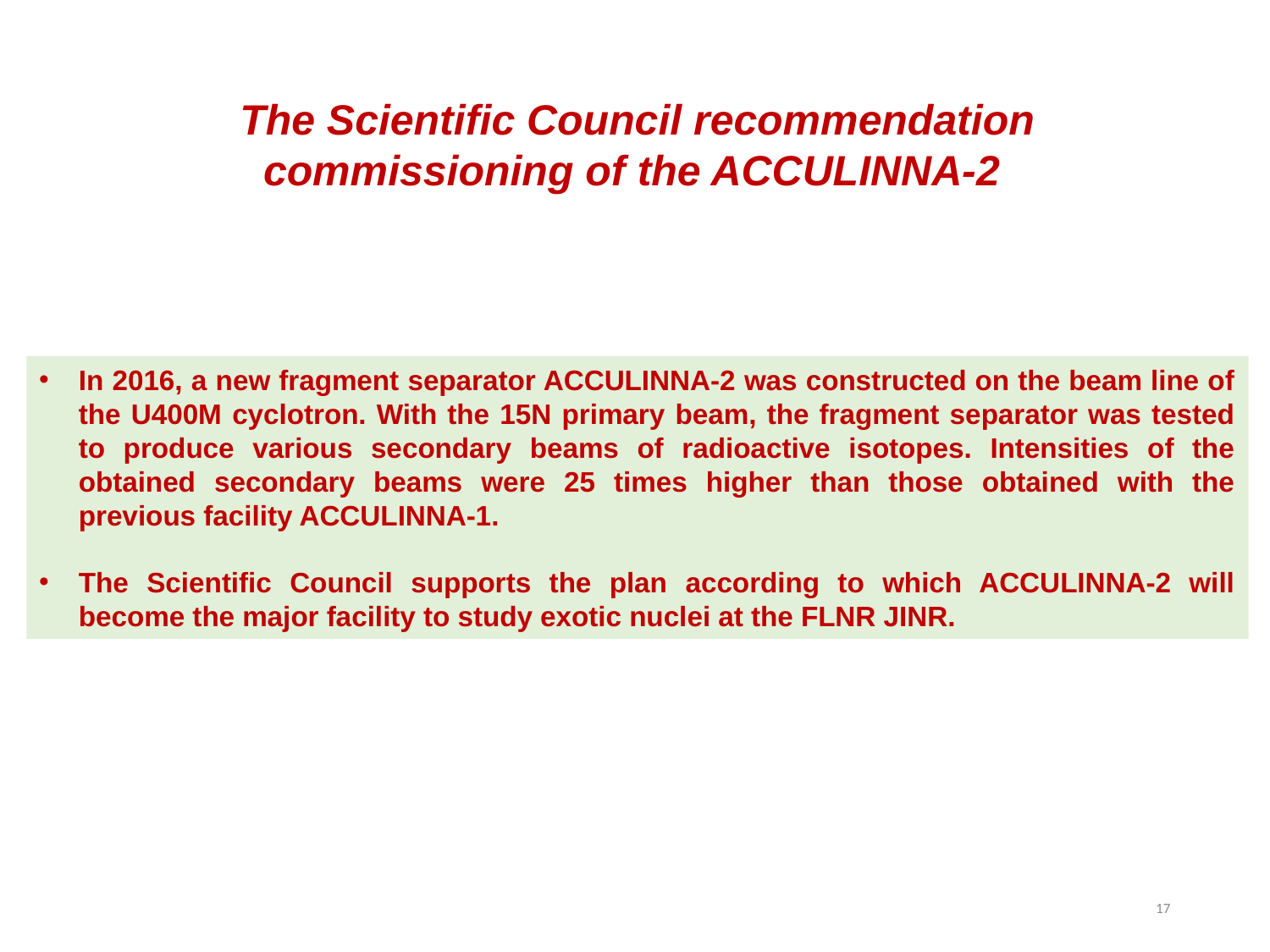

The Scientific Council recommendation
commissioning of the ACCULINNA-2
In 2016, a new fragment separator ACCULINNA-2 was constructed on the beam line of the U400M cyclotron. With the 15N primary beam, the fragment separator was tested to produce various secondary beams of radioactive isotopes. Intensities of the obtained secondary beams were 25 times higher than those obtained with the previous facility ACCULINNA-1.

The Scientific Council supports the plan according to which ACCULINNA-2 will become the major facility to study exotic nuclei at the FLNR JINR.
17